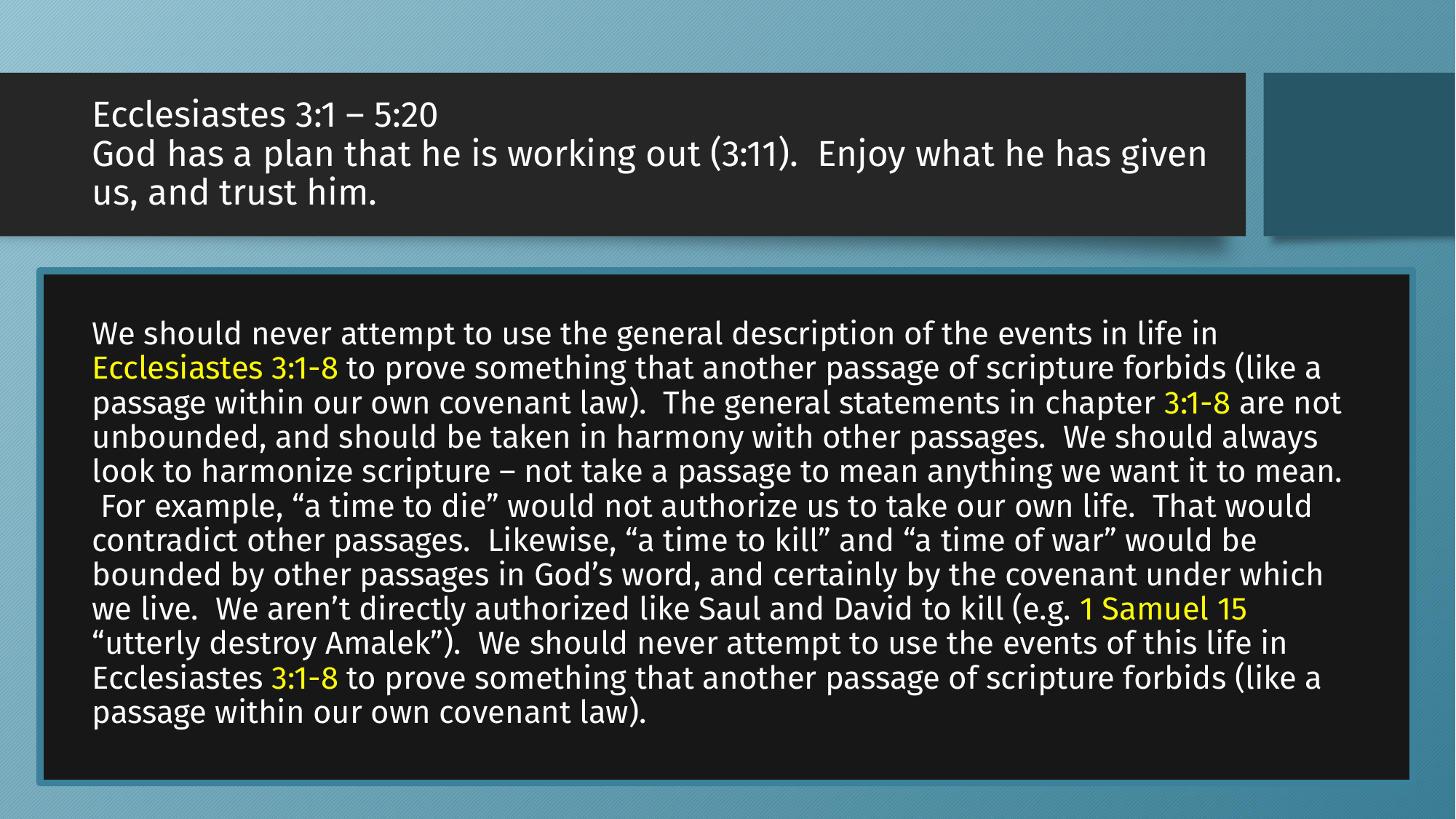

# Ecclesiastes 3:1 – 5:20 God has a plan that he is working out (3:11).  Enjoy what he has given us, and trust him.

We should never attempt to use the general description of the events in life in Ecclesiastes 3:1-8 to prove something that another passage of scripture forbids (like a passage within our own covenant law).  The general statements in chapter 3:1-8 are not unbounded, and should be taken in harmony with other passages.  We should always look to harmonize scripture – not take a passage to mean anything we want it to mean.  For example, “a time to die” would not authorize us to take our own life.  That would contradict other passages.  Likewise, “a time to kill” and “a time of war” would be bounded by other passages in God’s word, and certainly by the covenant under which we live.  We aren’t directly authorized like Saul and David to kill (e.g. 1 Samuel 15 “utterly destroy Amalek”).  We should never attempt to use the events of this life in Ecclesiastes 3:1-8 to prove something that another passage of scripture forbids (like a passage within our own covenant law).